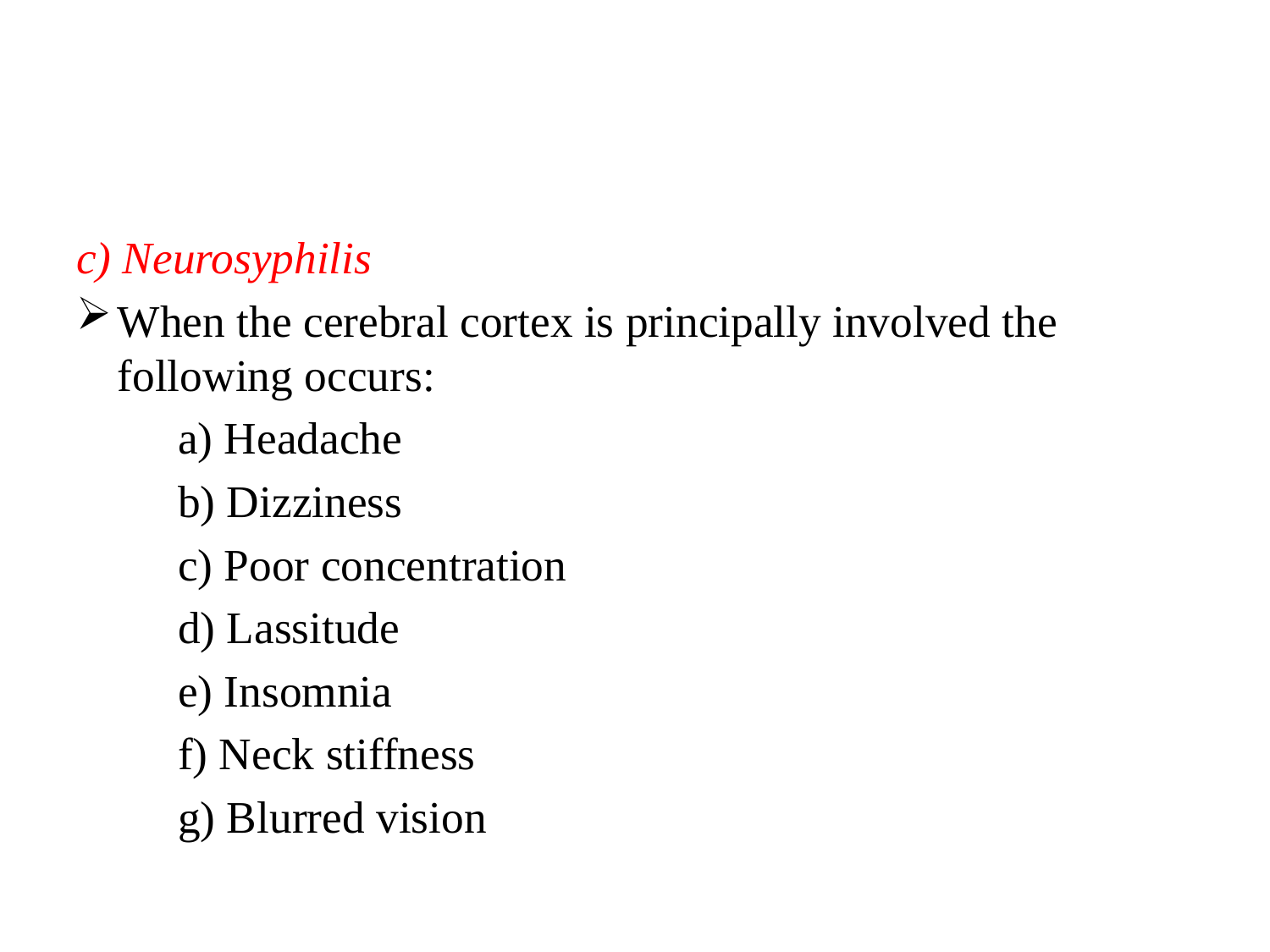

#
c) Neurosyphilis
When the cerebral cortex is principally involved the following occurs:
	a) Headache
	b) Dizziness
	c) Poor concentration
	d) Lassitude
	e) Insomnia
	f) Neck stiffness
	g) Blurred vision